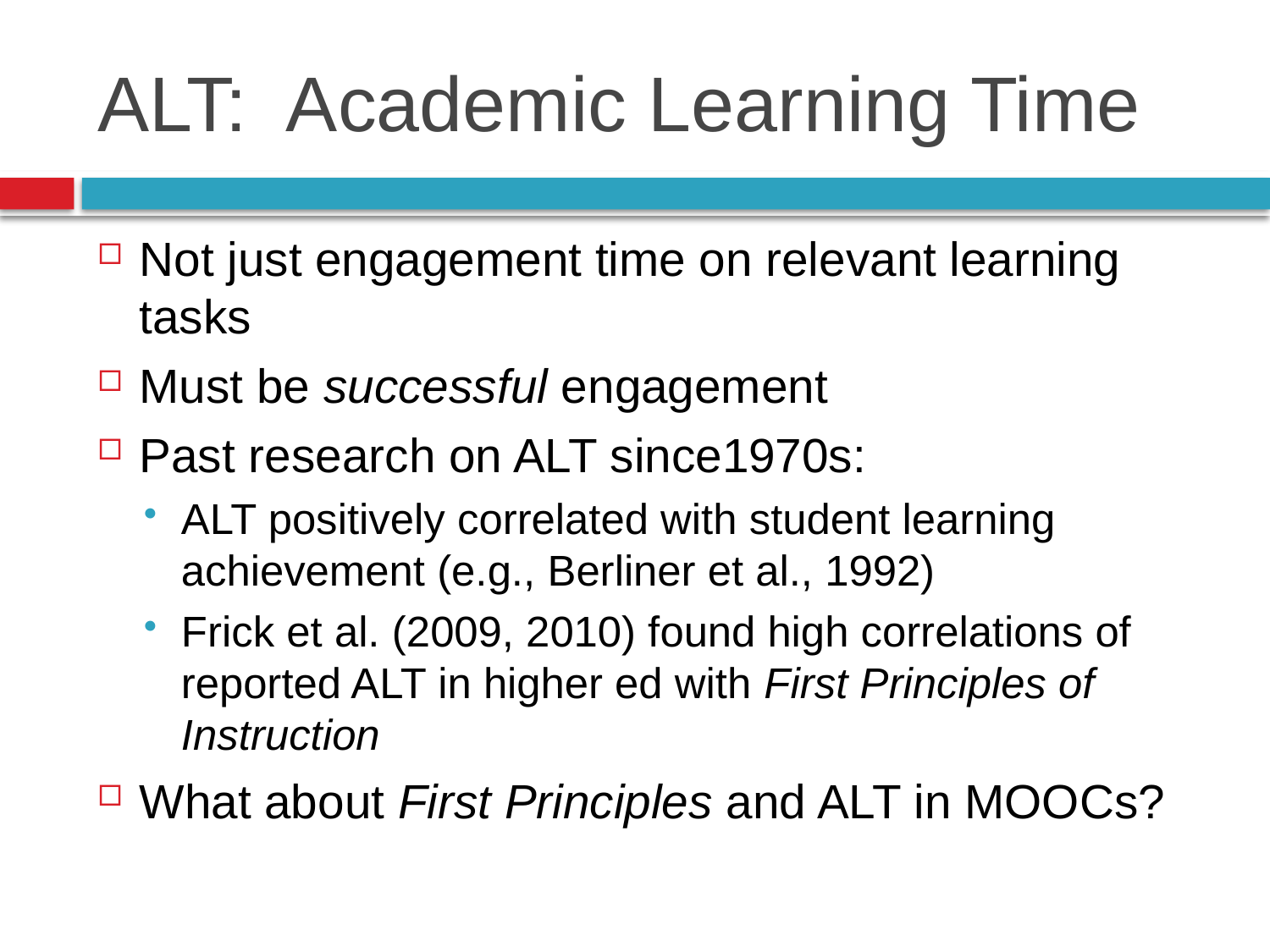

# ALT:  Academic Learning Time
Not just engagement time on relevant learning tasks
Must be successful engagement
Past research on ALT since1970s:
ALT positively correlated with student learning achievement (e.g., Berliner et al., 1992)
Frick et al. (2009, 2010) found high correlations of reported ALT in higher ed with First Principles of Instruction
What about First Principles and ALT in MOOCs?